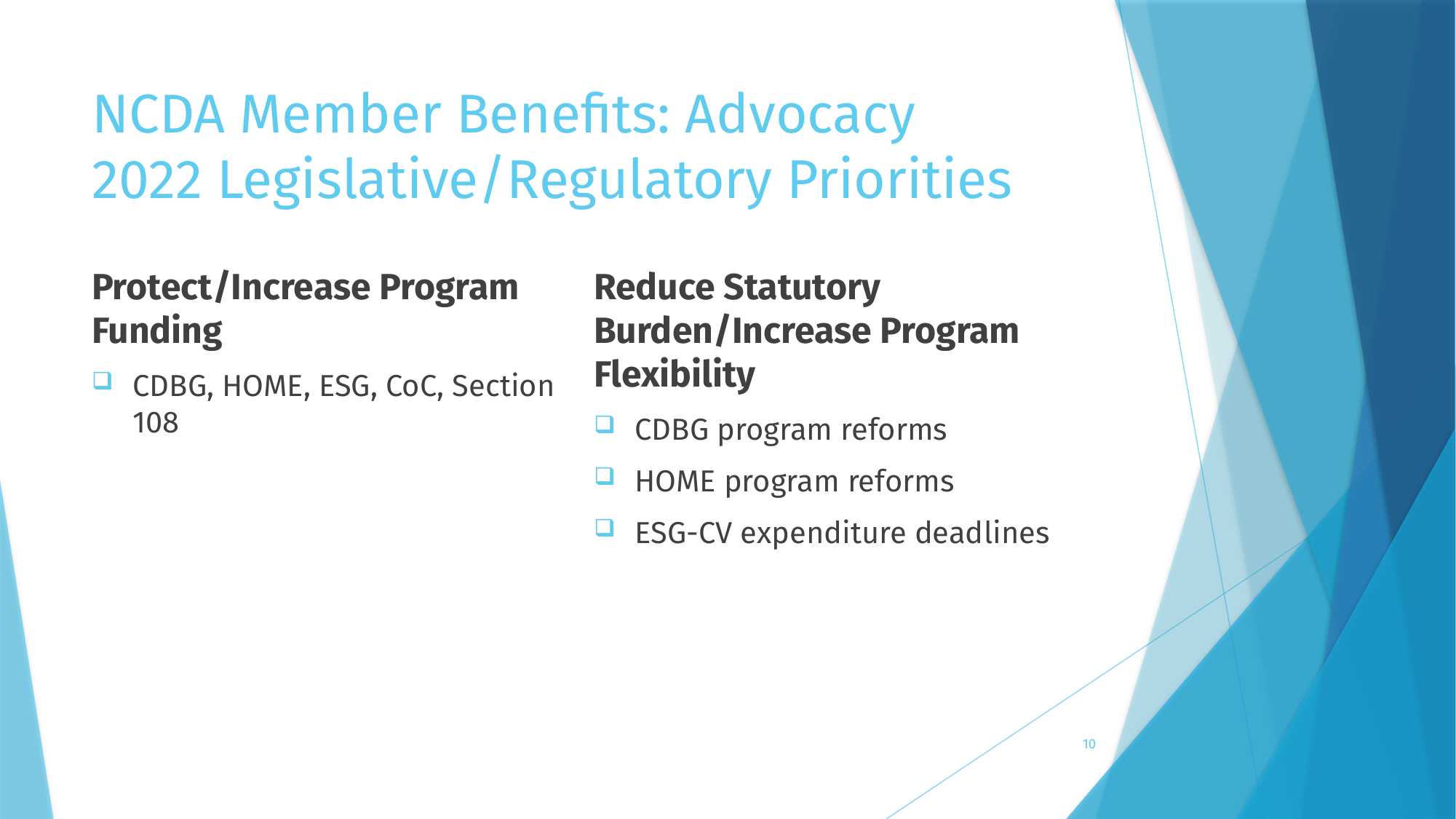

# NCDA Member Benefits: Advocacy 2022 Legislative/Regulatory Priorities
Protect/Increase Program Funding
CDBG, HOME, ESG, CoC, Section 108

Reduce Statutory Burden/Increase Program Flexibility
CDBG program reforms
HOME program reforms
ESG-CV expenditure deadlines

10